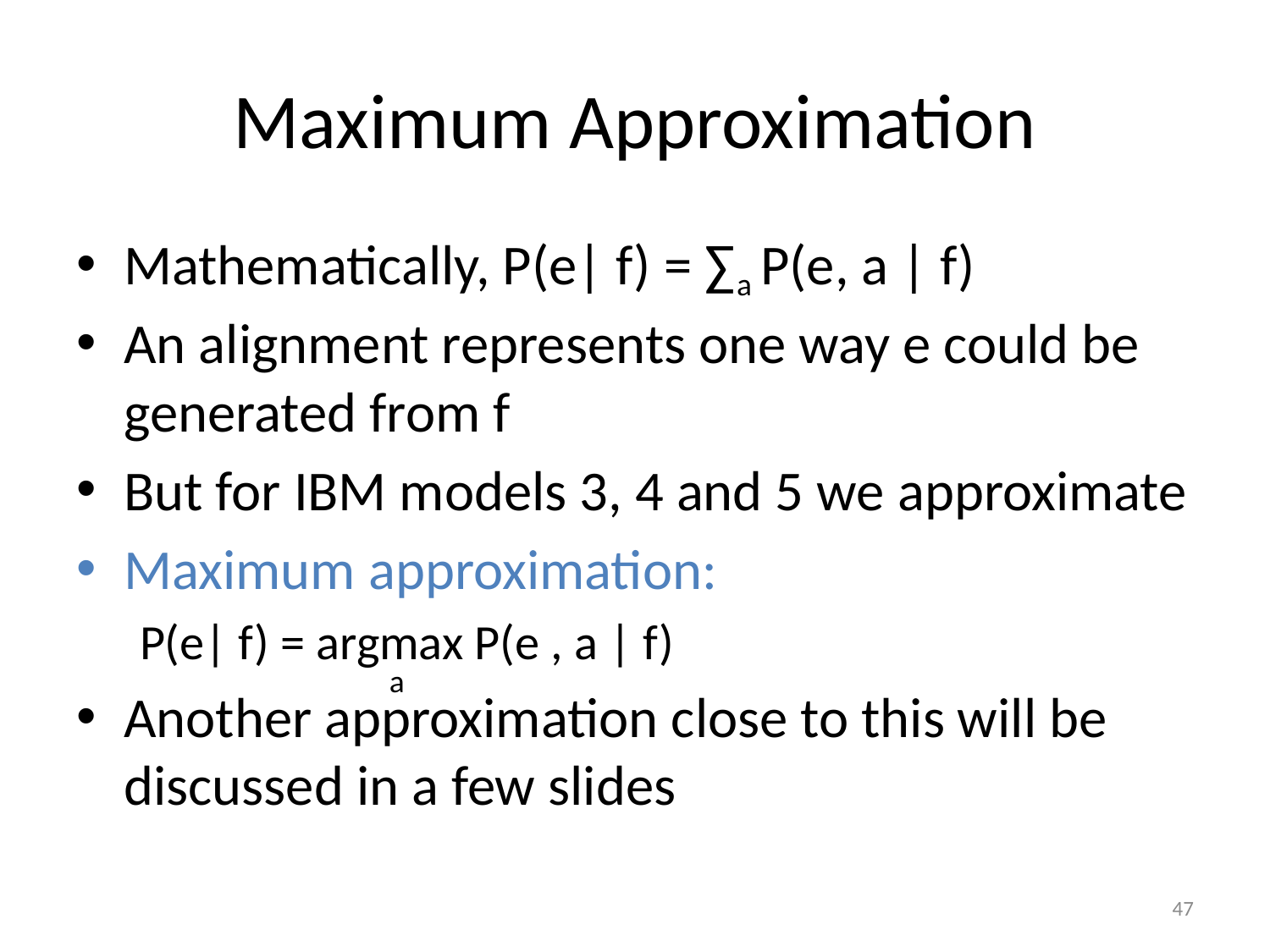

# Maximum Approximation
Mathematically, P(e| f) = ∑  P(e, a | f)
An alignment represents one way e could be generated from f
But for IBM models 3, 4 and 5 we approximate
Maximum approximation:
P(e| f) = argmax P(e , a | f)
Another approximation close to this will be discussed in a few slides
a
a
47